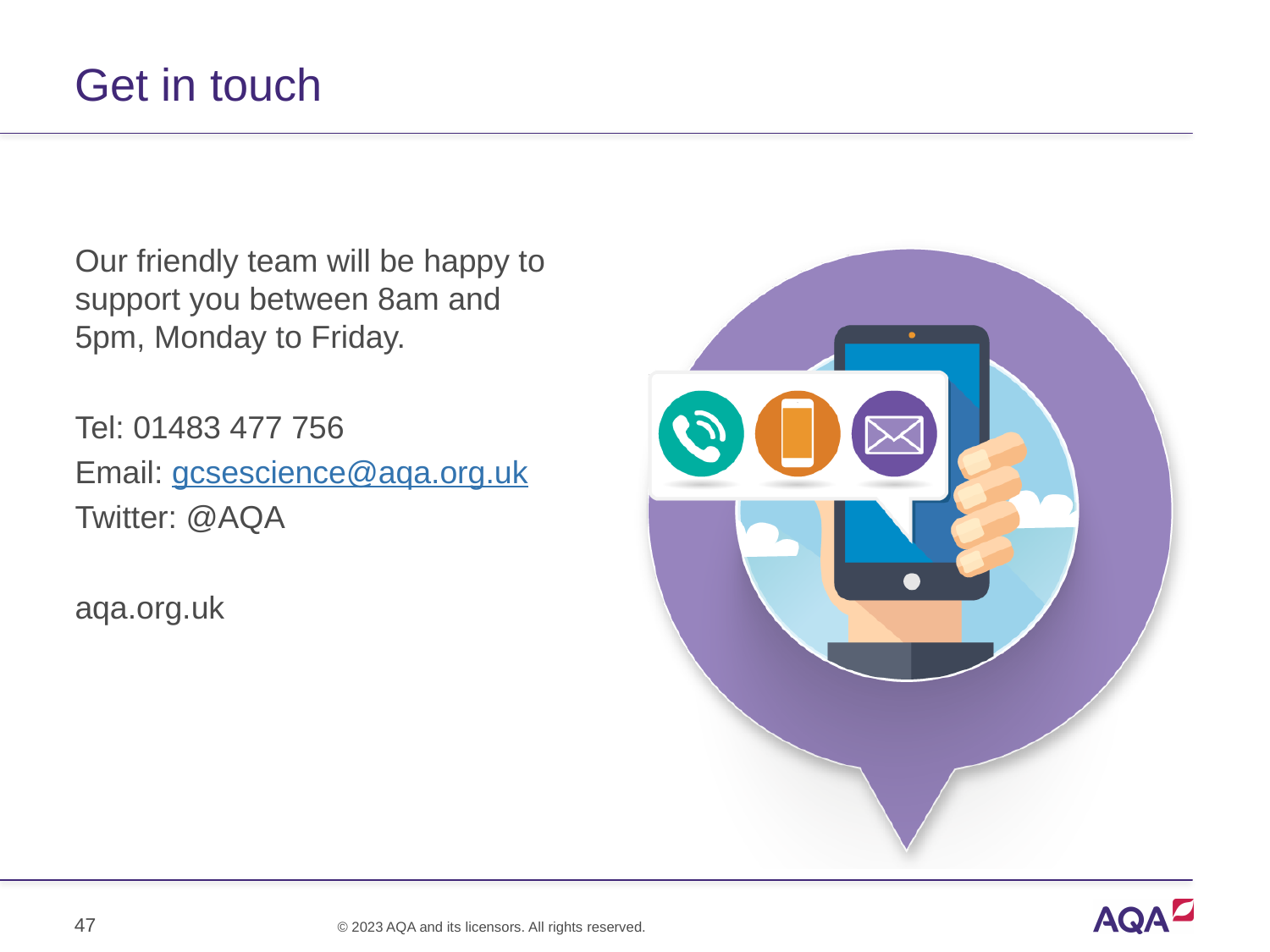

# Get in touch
Our friendly team will be happy to support you between 8am and 5pm, Monday to Friday.

Tel: 01483 477 756
Email: gcsescience@aqa.org.uk
Twitter: @AQA

aqa.org.uk
47